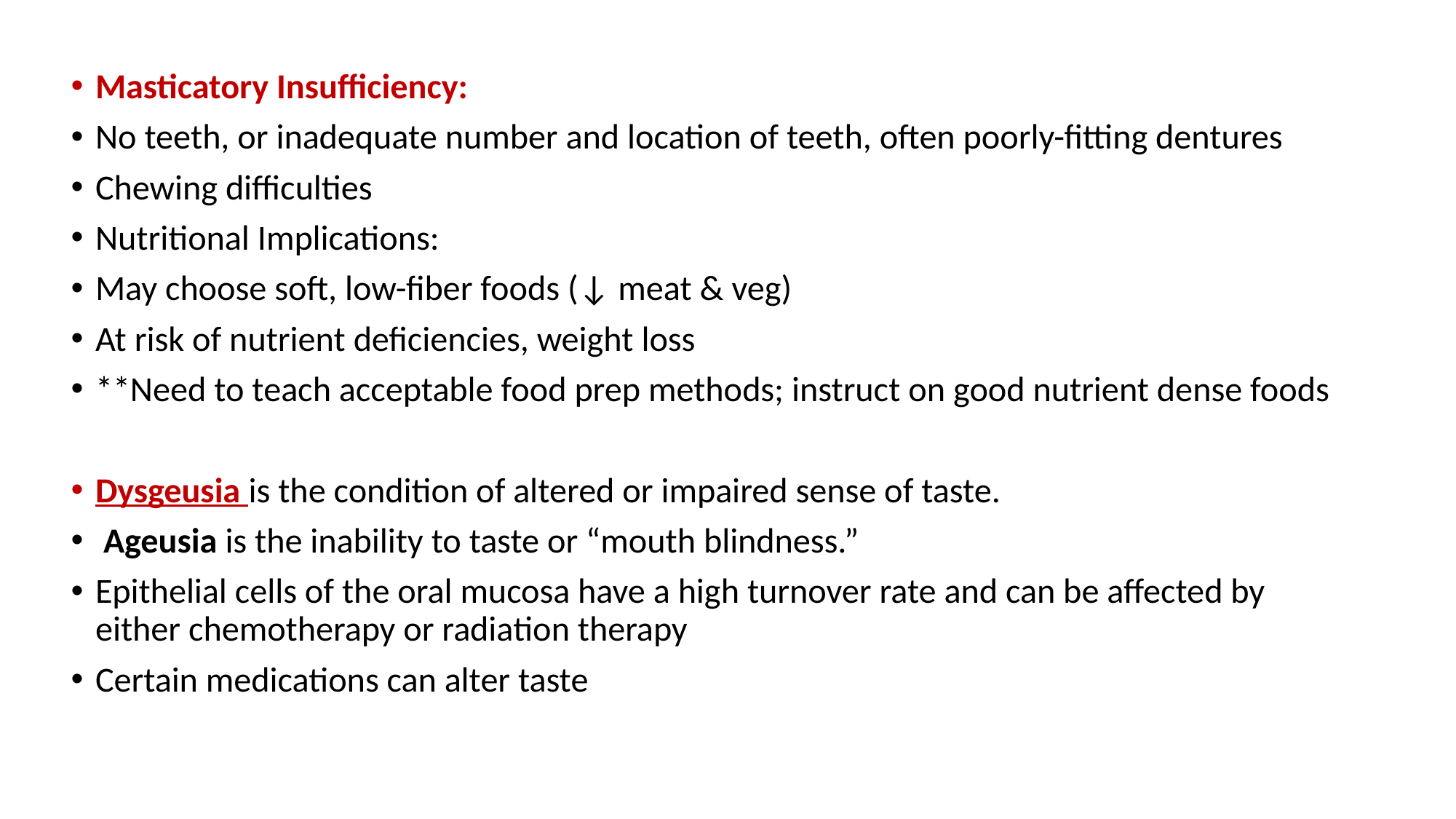

Masticatory Insufficiency:
No teeth, or inadequate number and location of teeth, often poorly-fitting dentures
Chewing difficulties
Nutritional Implications:
May choose soft, low-fiber foods (↓ meat & veg)
At risk of nutrient deficiencies, weight loss
**Need to teach acceptable food prep methods; instruct on good nutrient dense foods

Dysgeusia is the condition of altered or impaired sense of taste.
 Ageusia is the inability to taste or “mouth blindness.”
Epithelial cells of the oral mucosa have a high turnover rate and can be affected by either chemotherapy or radiation therapy
Certain medications can alter taste